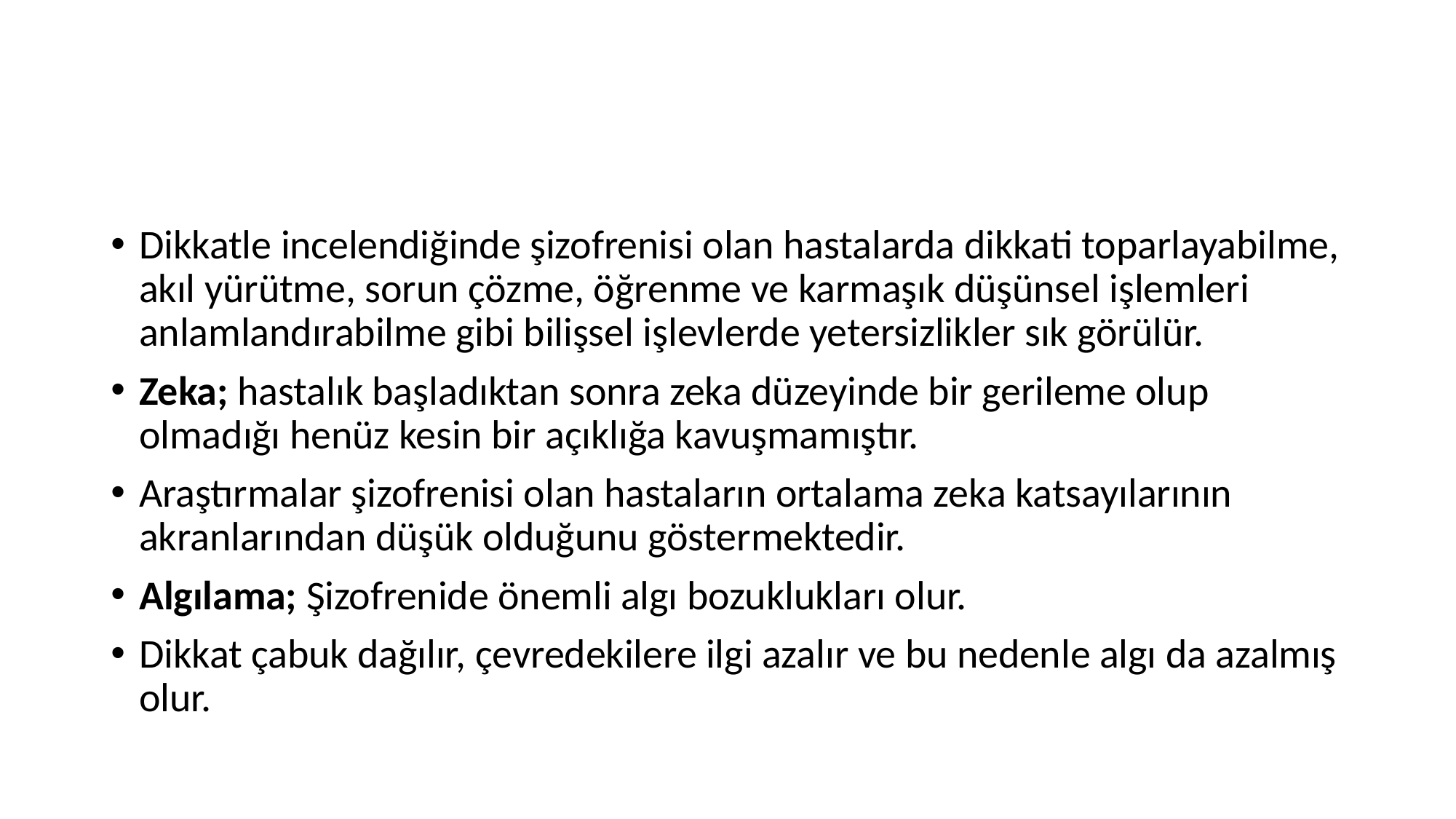

#
Dikkatle incelendiğinde şizofrenisi olan hastalarda dikkati toparlayabilme, akıl yürütme, sorun çözme, öğrenme ve karmaşık düşünsel işlemleri anlamlandırabilme gibi bilişsel işlevlerde yetersizlikler sık görülür.
Zeka; hastalık başladıktan sonra zeka düzeyinde bir gerileme olup olmadığı henüz kesin bir açıklığa kavuşmamıştır.
Araştırmalar şizofrenisi olan hastaların ortalama zeka katsayılarının akranlarından düşük olduğunu göstermektedir.
Algılama; Şizofrenide önemli algı bozuklukları olur.
Dikkat çabuk dağılır, çevredekilere ilgi azalır ve bu nedenle algı da azalmış olur.